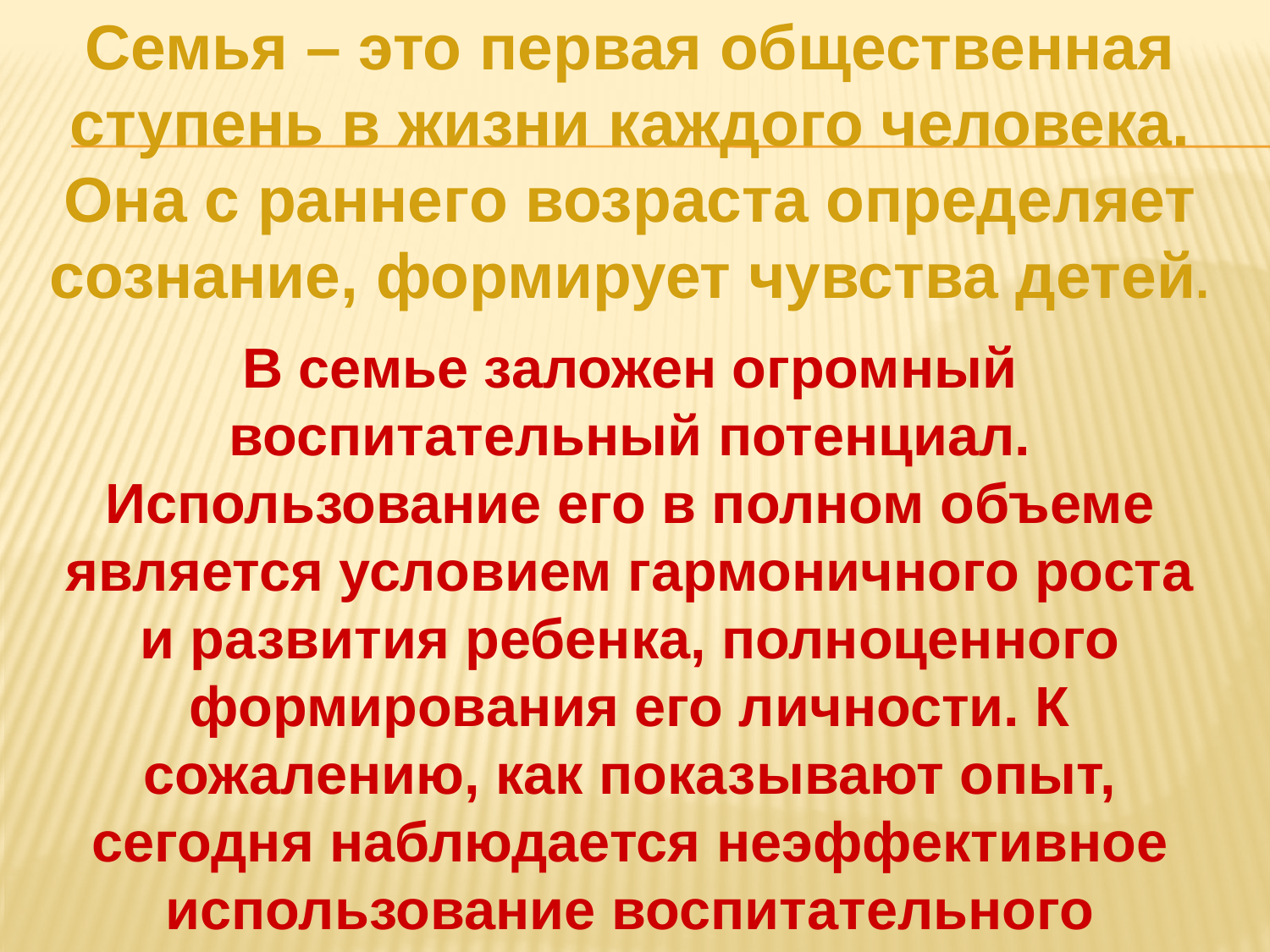

Семья – это первая общественная ступень в жизни каждого человека. Она с раннего возраста определяет сознание, формирует чувства детей.
В семье заложен огромный воспитательный потенциал. Использование его в полном объеме является условием гармоничного роста и развития ребенка, полноценного формирования его личности. К сожалению, как показывают опыт, сегодня наблюдается неэффективное использование воспитательного потенциала ceмьи.